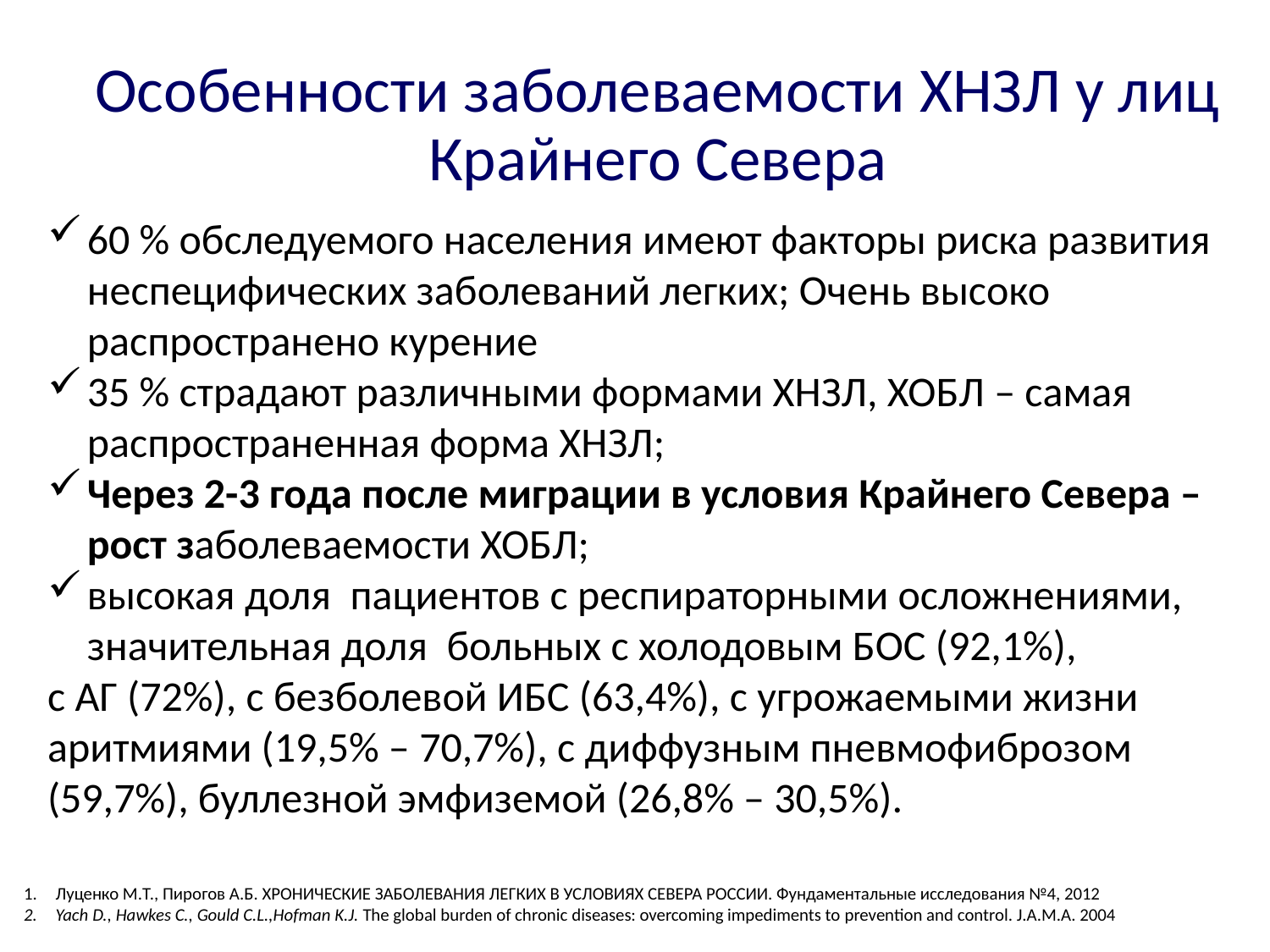

# Особенности заболеваемости ХНЗЛ у лиц Крайнего Севера
60 % обследуемого населения имеют факторы риска развития неспецифических заболеваний легких; Очень высоко распространено курение
35 % страдают различными формами ХНЗЛ, ХОБЛ – самая распространенная форма ХНЗЛ;
Через 2-3 года после миграции в условия Крайнего Севера – рост заболеваемости ХОБЛ;
высокая доля  пациентов с респираторными осложнениями, значительная доля  больных с холодовым БОС (92,1%),
с АГ (72%), с безболевой ИБС (63,4%), с угрожаемыми жизни аритмиями (19,5% – 70,7%), с диффузным пневмофиброзом (59,7%), буллезной эмфиземой (26,8% – 30,5%).

Луценко М.Т., Пирогов А.Б. ХРОНИЧЕСКИЕ ЗАБОЛЕВАНИЯ ЛЕГКИХ В УСЛОВИЯХ СЕВЕРА РОССИИ. Фундаментальные исследования №4, 2012
Yach D., Hawkes C., Gould C.L.,Hofman K.J. The global burden of chronic diseases: overcoming impediments to prevention and control. J.A.M.A. 2004